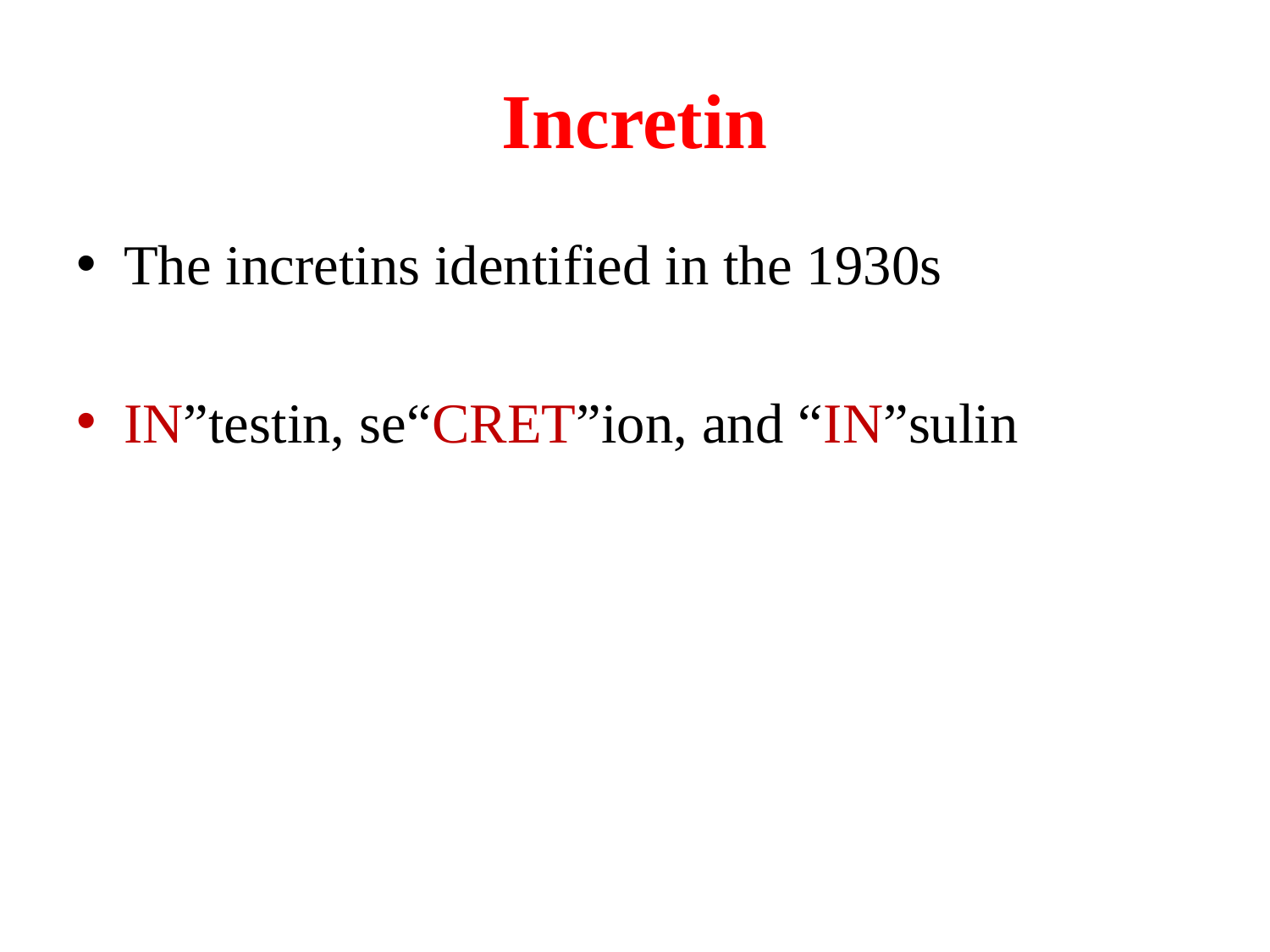

# Incretin
The incretins identified in the 1930s

IN”testin, se“CRET”ion, and “IN”sulin